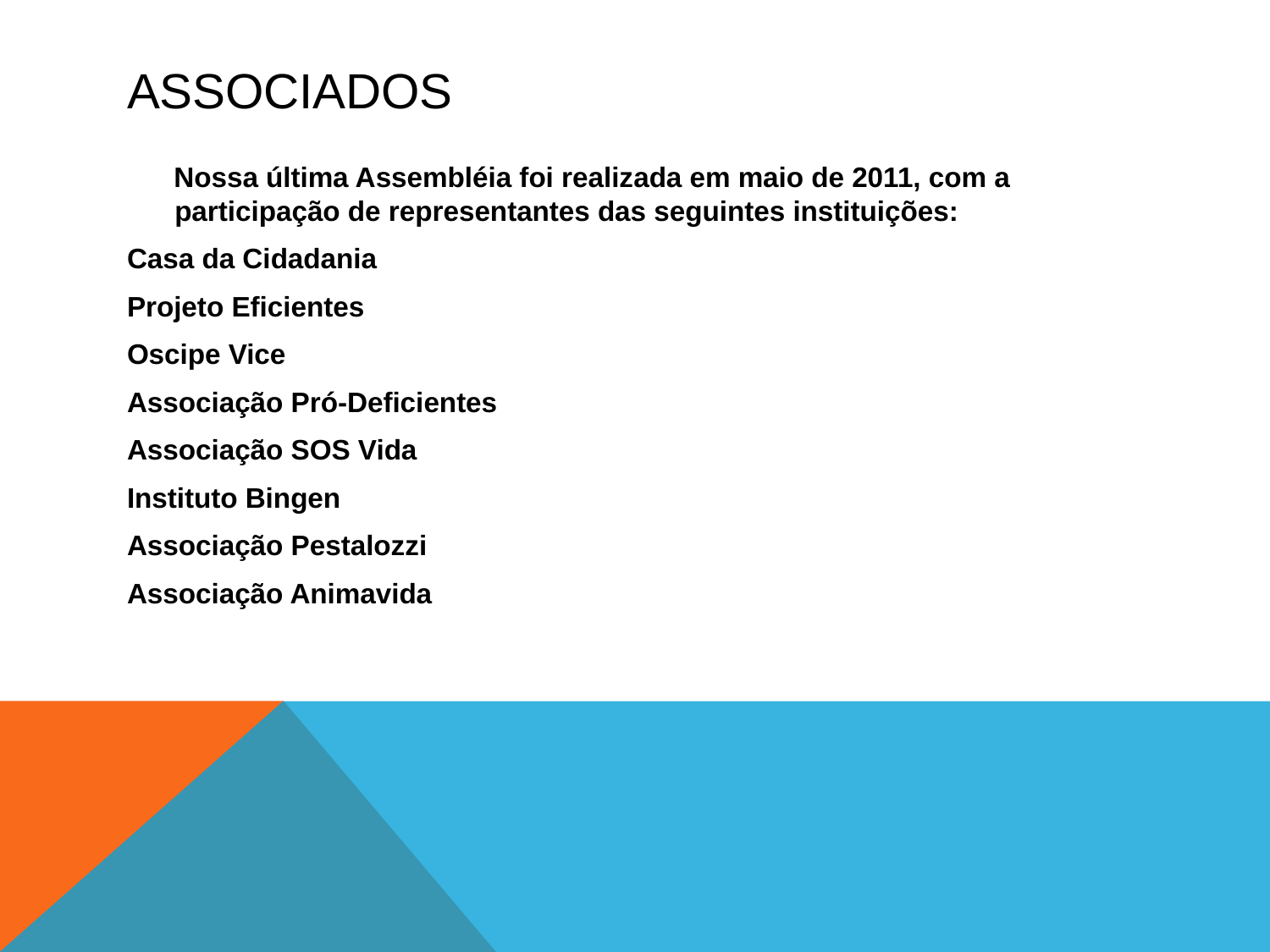

# aSSOCIADOS
      Nossa última Assembléia foi realizada em maio de 2011, com a participação de representantes das seguintes instituições:
Casa da Cidadania
Projeto Eficientes
Oscipe Vice
Associação Pró-Deficientes
Associação SOS Vida
Instituto Bingen
Associação Pestalozzi
Associação Animavida